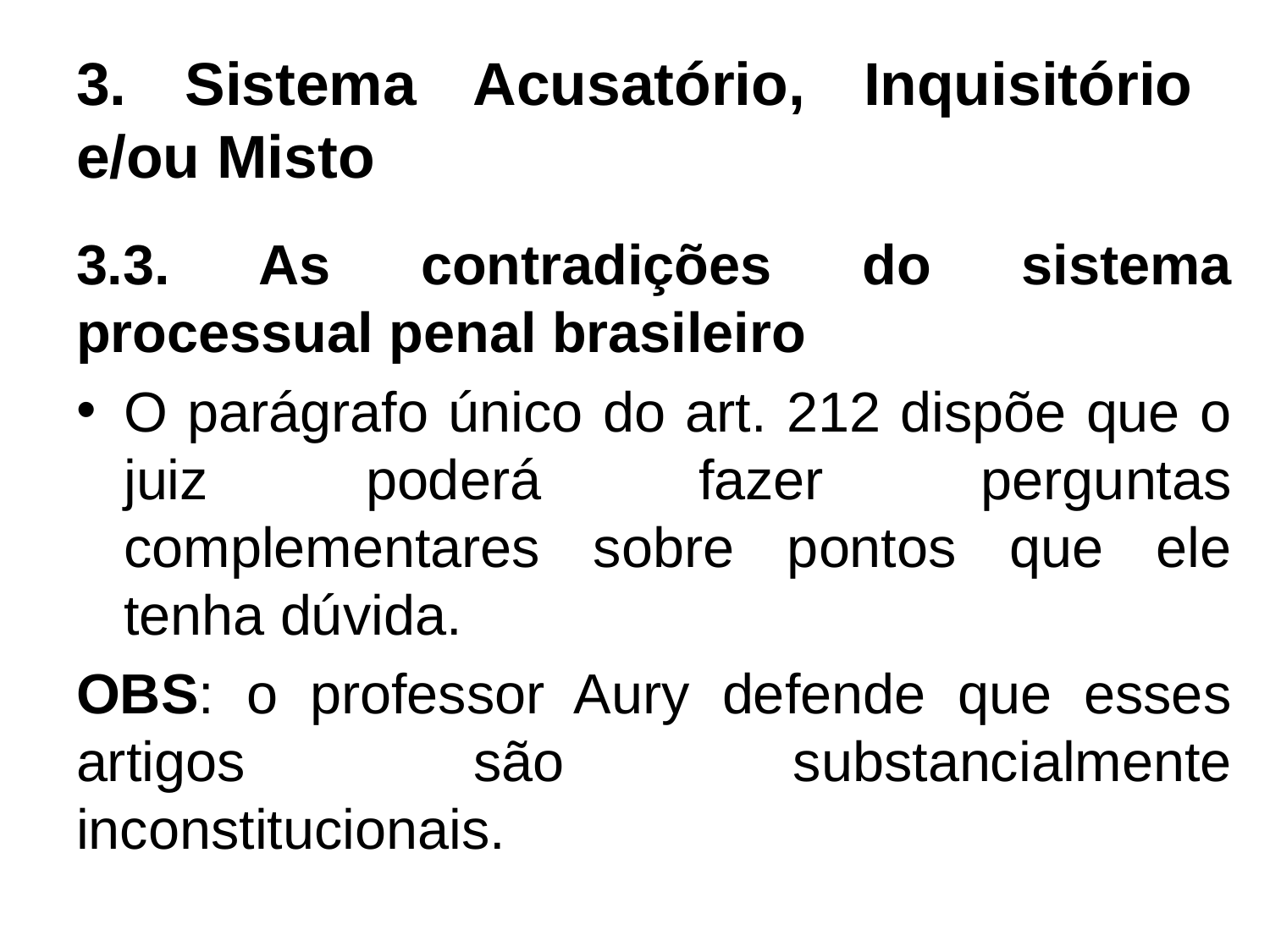

# 3. Sistema Acusatório, Inquisitório e/ou Misto
3.3. As contradições do sistema processual penal brasileiro
O parágrafo único do art. 212 dispõe que o juiz poderá fazer perguntas complementares sobre pontos que ele tenha dúvida.
OBS: o professor Aury defende que esses artigos são substancialmente inconstitucionais.